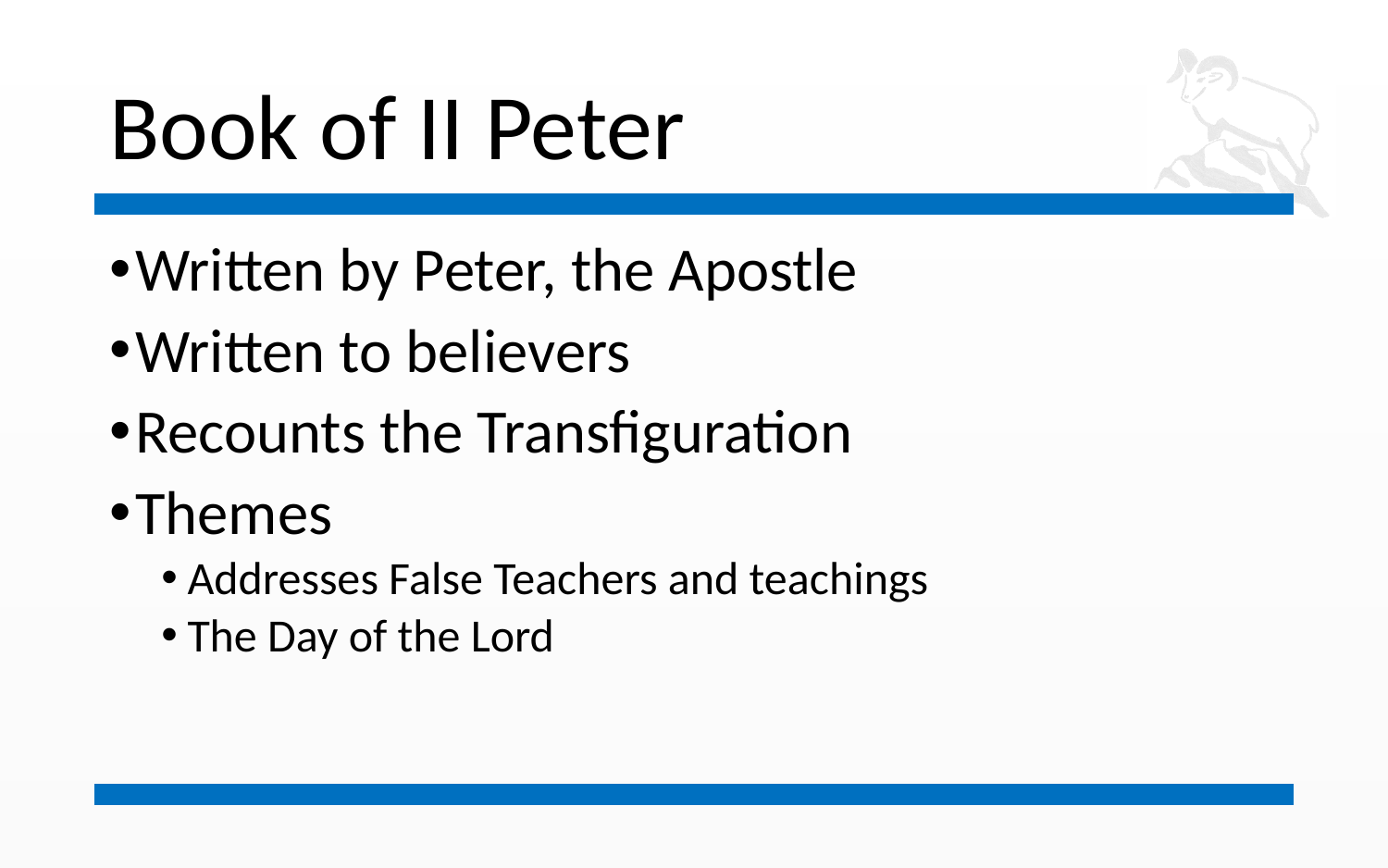

# Book of II Peter
Written by Peter, the Apostle
Written to believers
Recounts the Transfiguration
Themes
Addresses False Teachers and teachings
The Day of the Lord